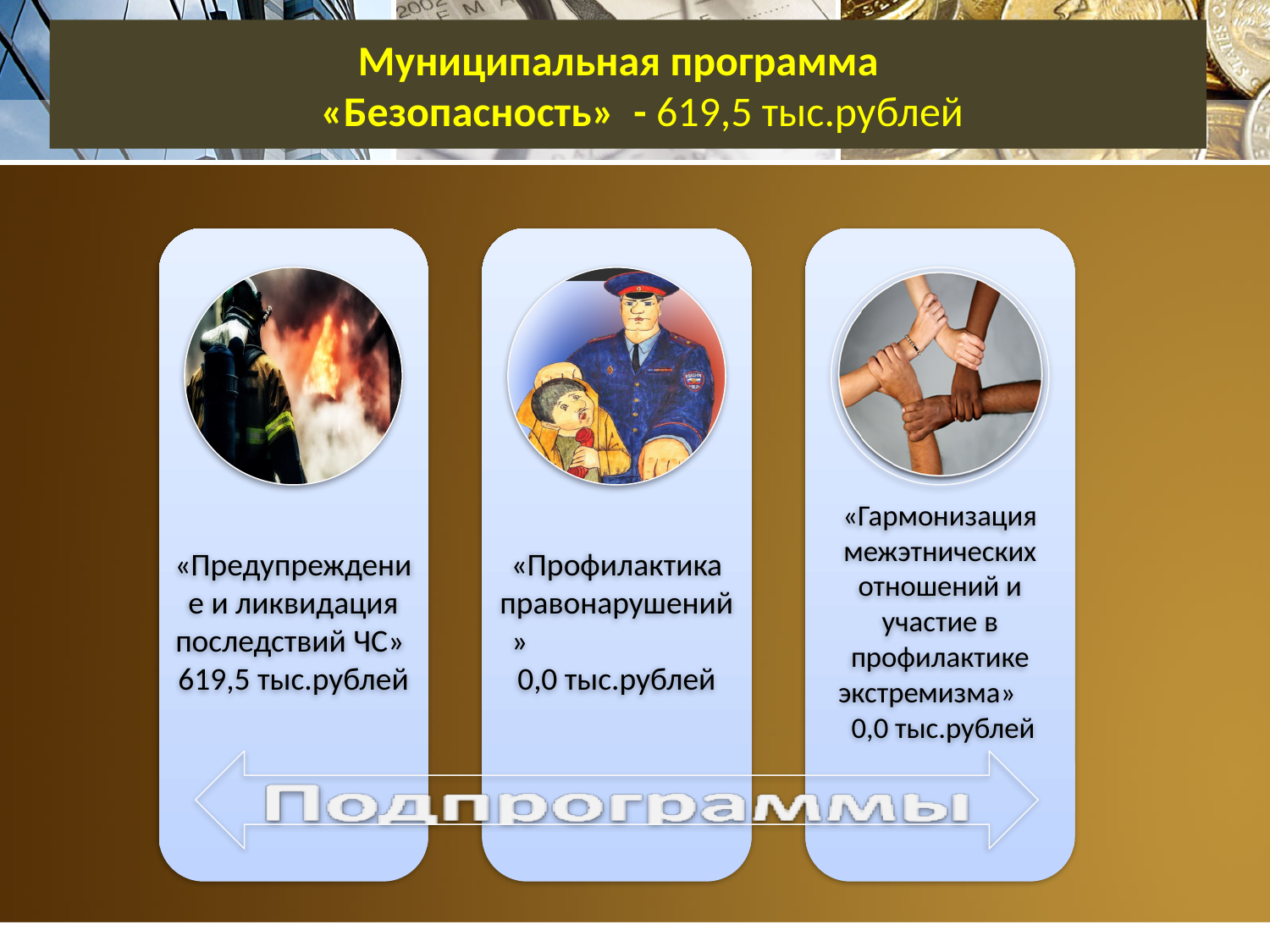

# Муниципальная программа «Безопасность»  - 619,5 тыс.рублей
«Предупреждение и ликвидация последствий ЧС»
619,5 тыс.рублей
«Профилактика правонарушений»                            0,0 тыс.рублей
«Гармонизация межэтнических отношений и участие в профилактике экстремизма»
 0,0 тыс.рублей